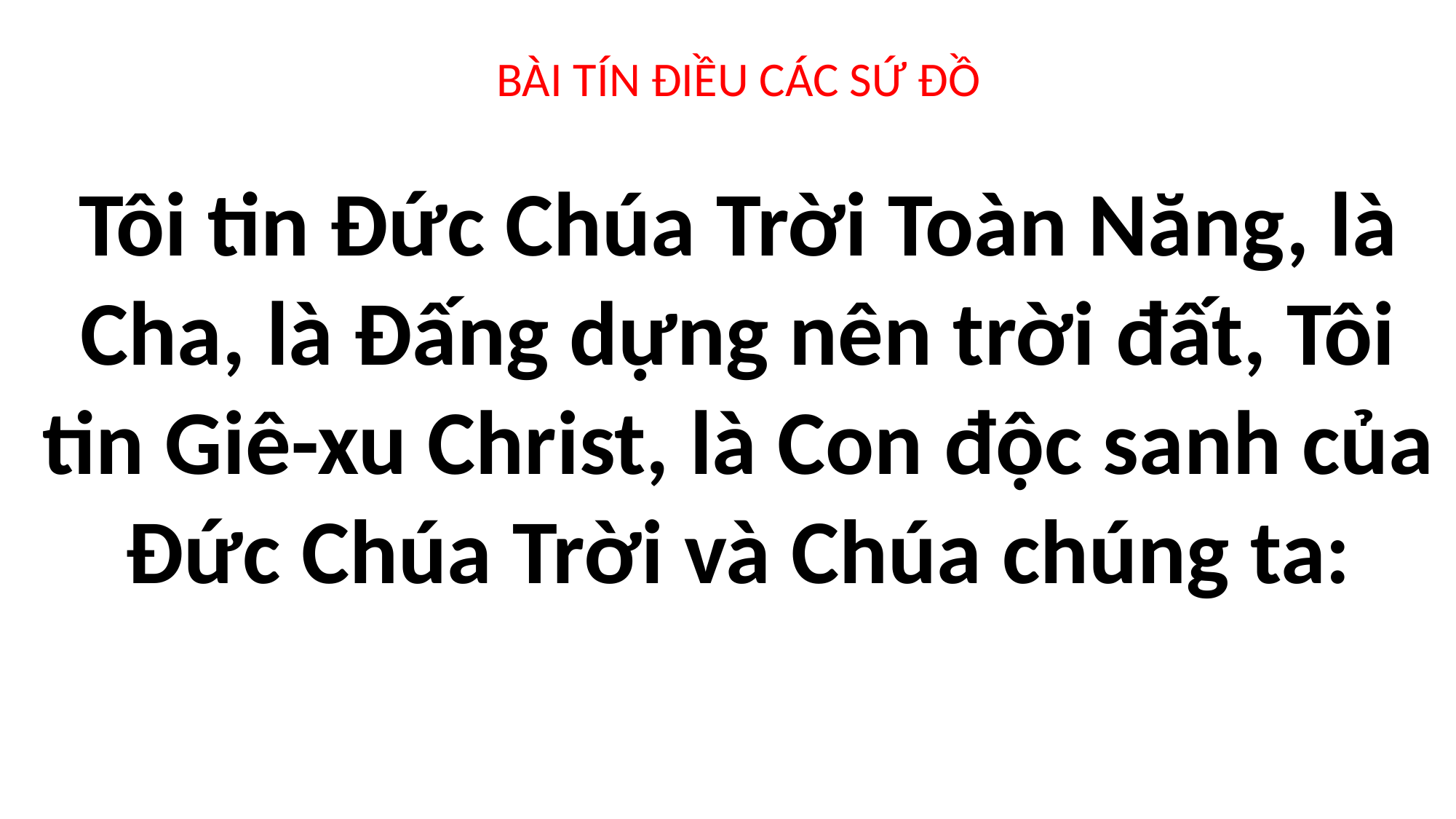

BÀI TÍN ĐIỀU CÁC SỨ ĐỒ

Tôi tin Đức Chúa Trời Toàn Năng, là Cha, là Đấng dựng nên trời đất, Tôi tin Giê-xu Christ, là Con độc sanh của Đức Chúa Trời và Chúa chúng ta: